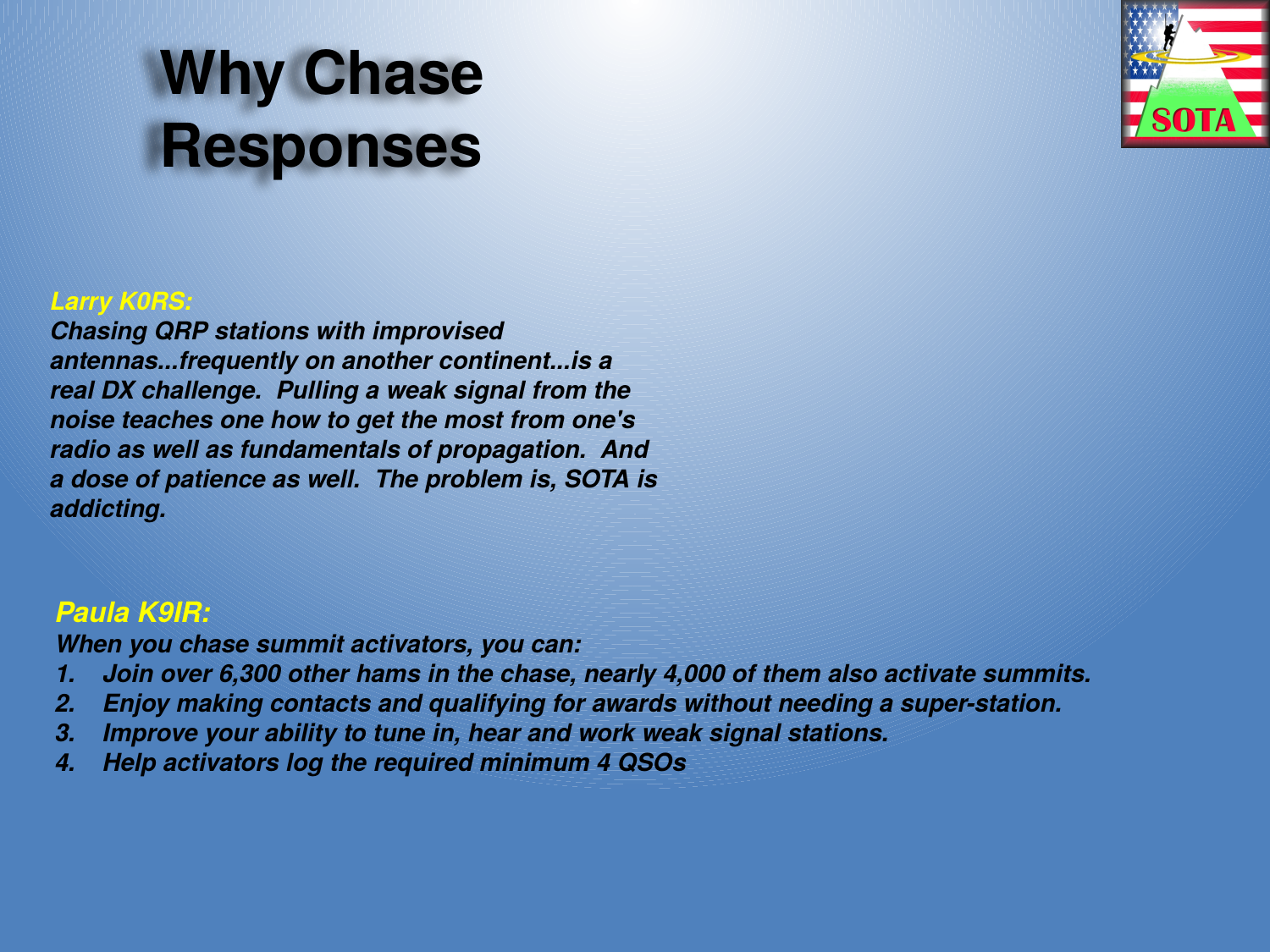

# Why Chase
Responses
Larry K0RS:
Chasing QRP stations with improvised antennas...frequently on another continent...is a real DX challenge.  Pulling a weak signal from the noise teaches one how to get the most from one's radio as well as fundamentals of propagation.  And a dose of patience as well.  The problem is, SOTA is addicting.
Paula K9IR:
When you chase summit activators, you can:
Join over 6,300 other hams in the chase, nearly 4,000 of them also activate summits.
Enjoy making contacts and qualifying for awards without needing a super-station.
Improve your ability to tune in, hear and work weak signal stations.
Help activators log the required minimum 4 QSOs